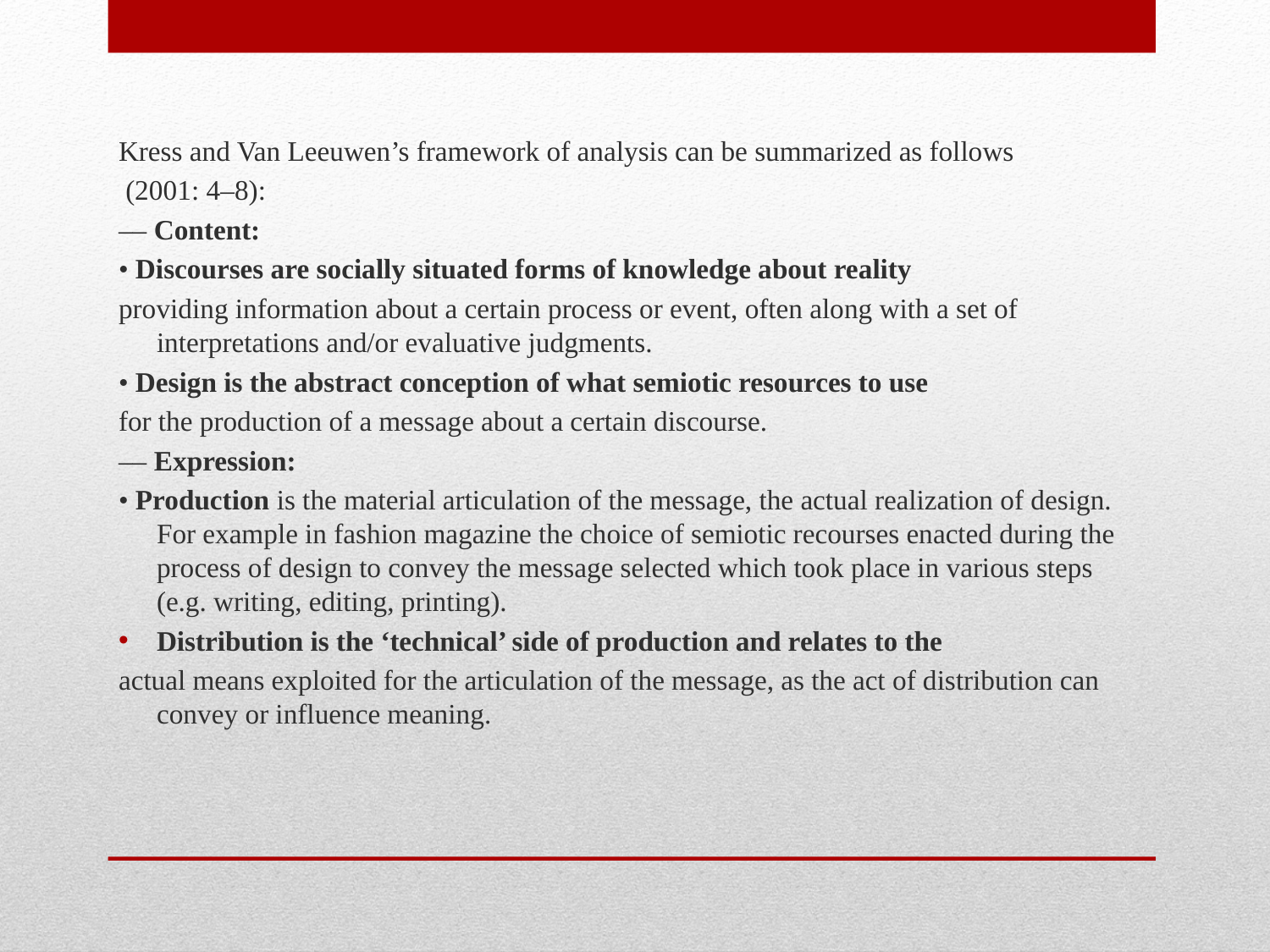

Kress and Van Leeuwen’s framework of analysis can be summarized as follows
 (2001: 4–8):
–– Content:
• Discourses are socially situated forms of knowledge about reality
providing information about a certain process or event, often along with a set of interpretations and/or evaluative judgments.
• Design is the abstract conception of what semiotic resources to use
for the production of a message about a certain discourse.
–– Expression:
• Production is the material articulation of the message, the actual realization of design. For example in fashion magazine the choice of semiotic recourses enacted during the process of design to convey the message selected which took place in various steps (e.g. writing, editing, printing).
Distribution is the ‘technical’ side of production and relates to the
actual means exploited for the articulation of the message, as the act of distribution can convey or influence meaning.